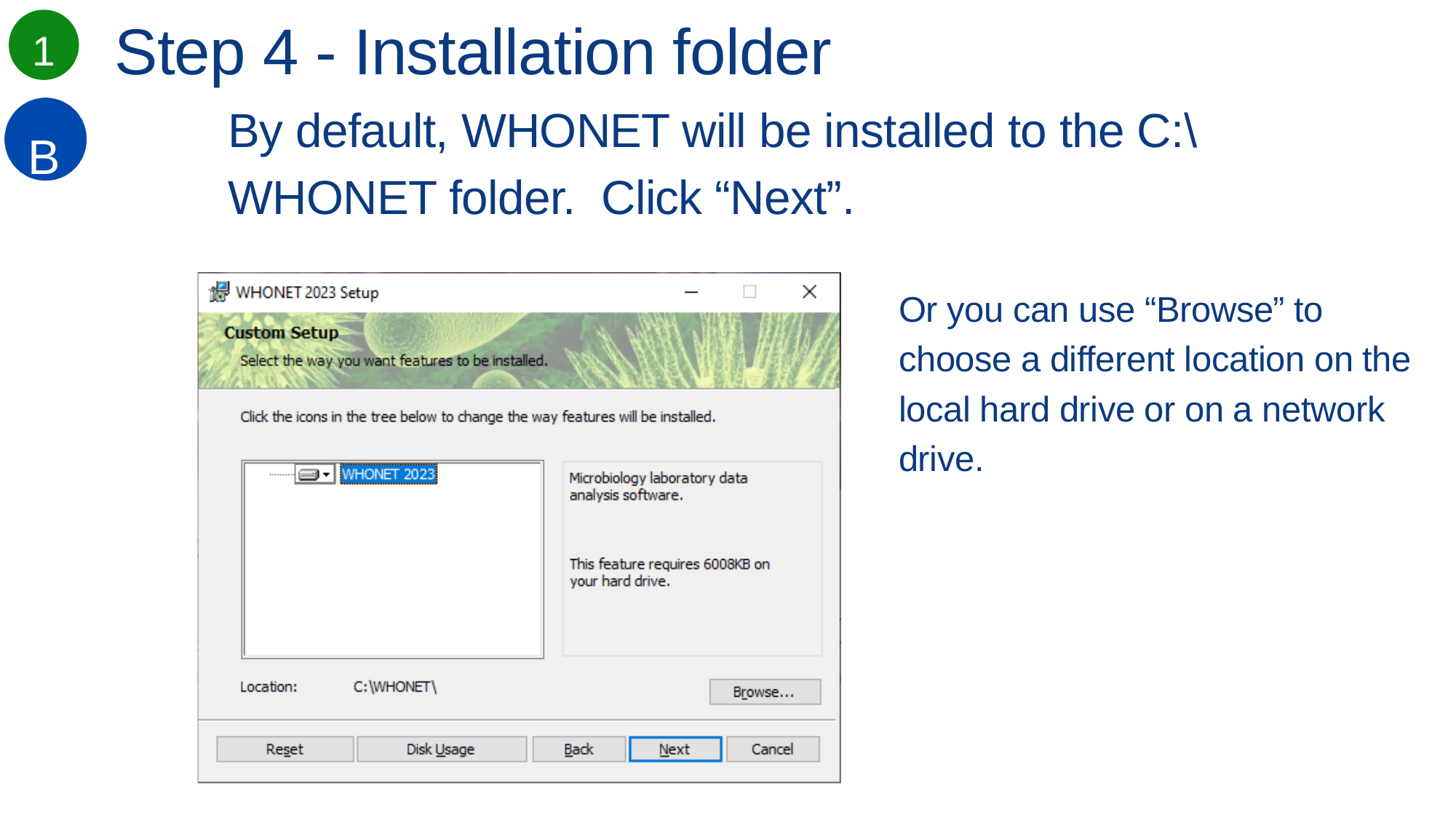

Step 4 - Installation folder
1

B

By default, WHONET will be installed to the C:\WHONET folder.  Click “Next”.

Or you can use “Browse” to choose a different location on the local hard drive or on a network drive.
C